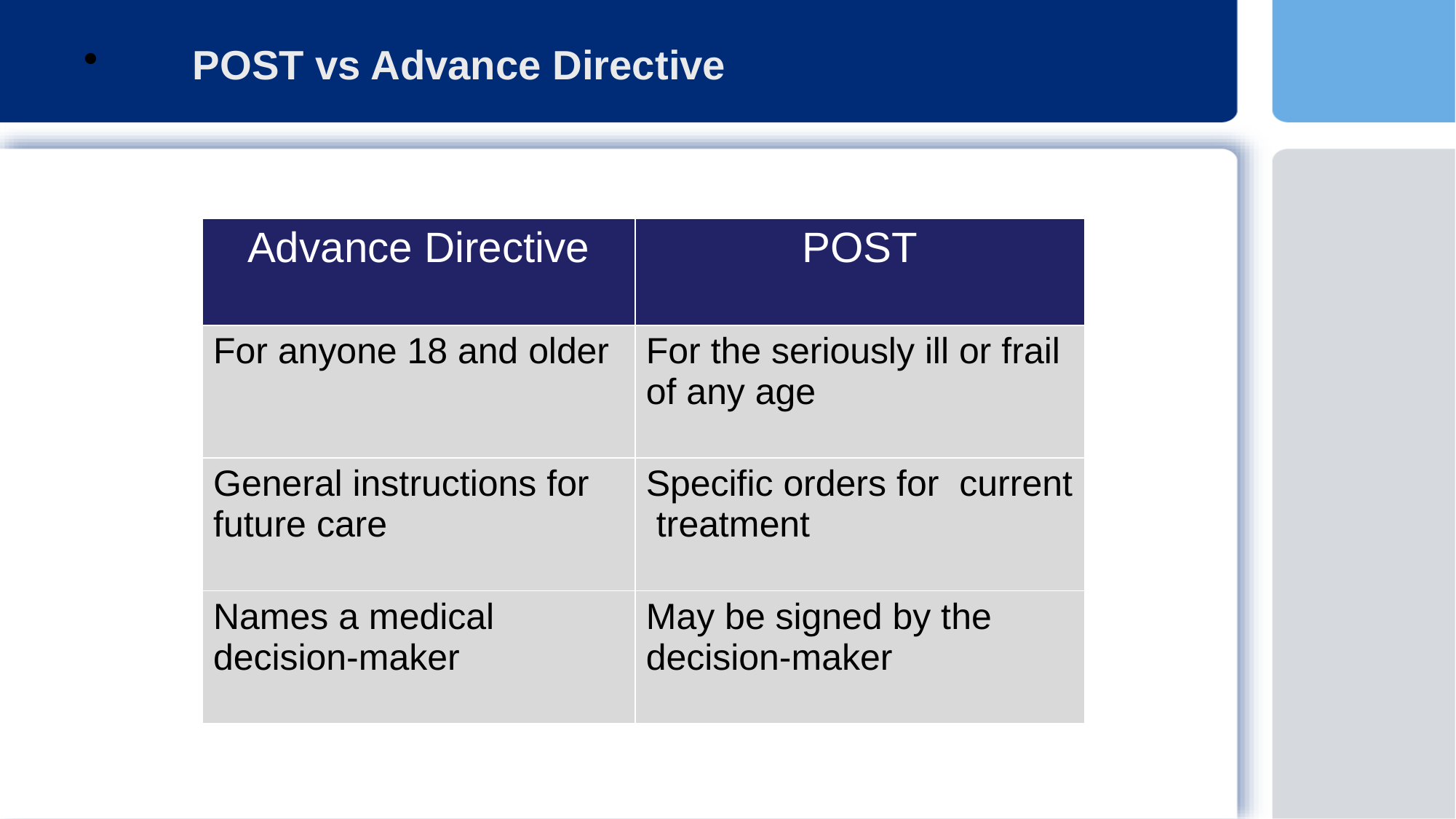

POST vs Advance Directive
#
| Advance Directive | POST |
| --- | --- |
| For anyone 18 and older | For the seriously ill or frail of any age |
| General instructions for future care | Specific orders for current treatment |
| Names a medical decision-maker | May be signed by the decision-maker |